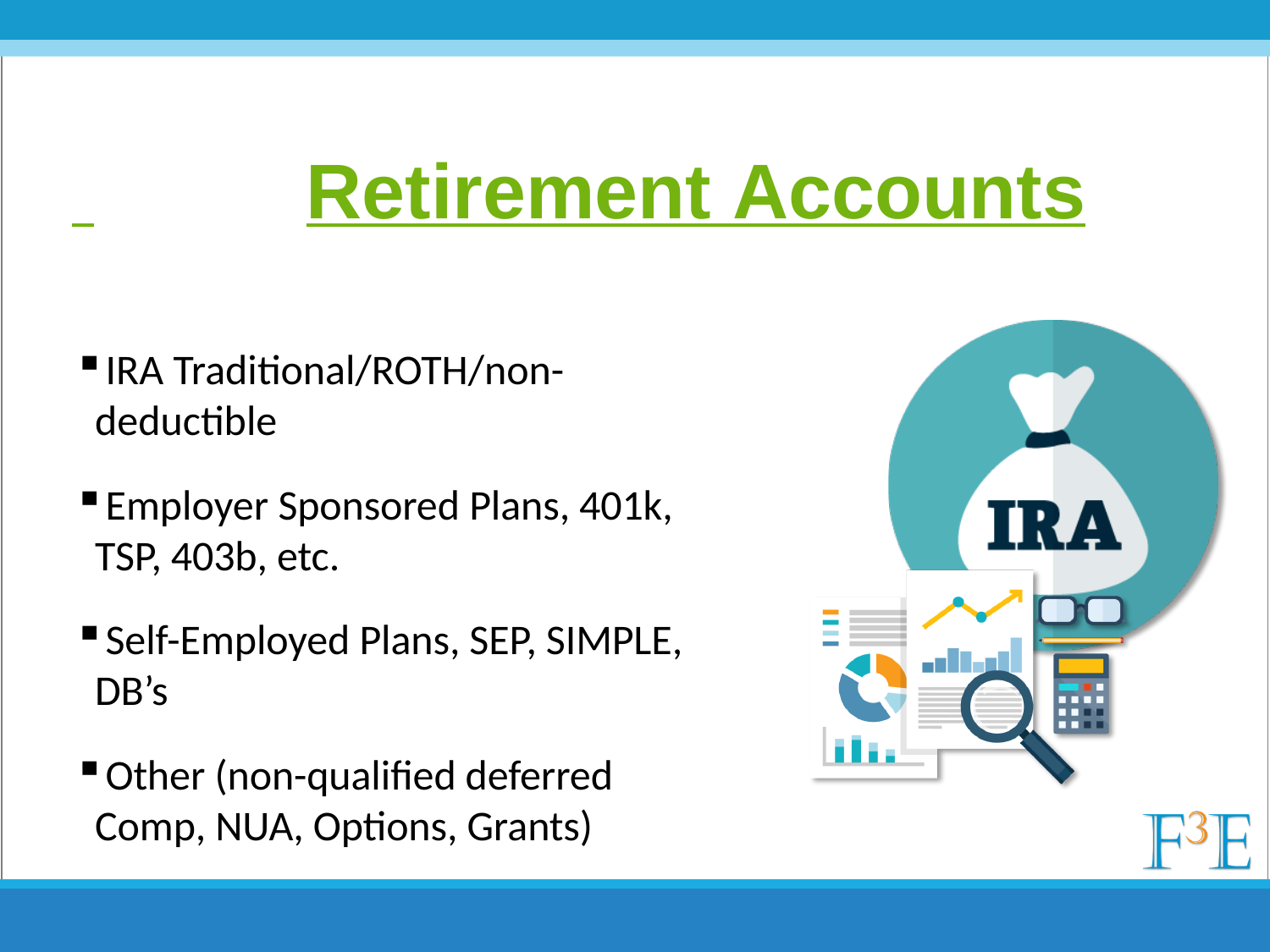

# Retirement Accounts

IRA Traditional/ROTH/non-deductible
Employer Sponsored Plans, 401k, TSP, 403b, etc.
Self-Employed Plans, SEP, SIMPLE, DB’s
Other (non-qualified deferred Comp, NUA, Options, Grants)